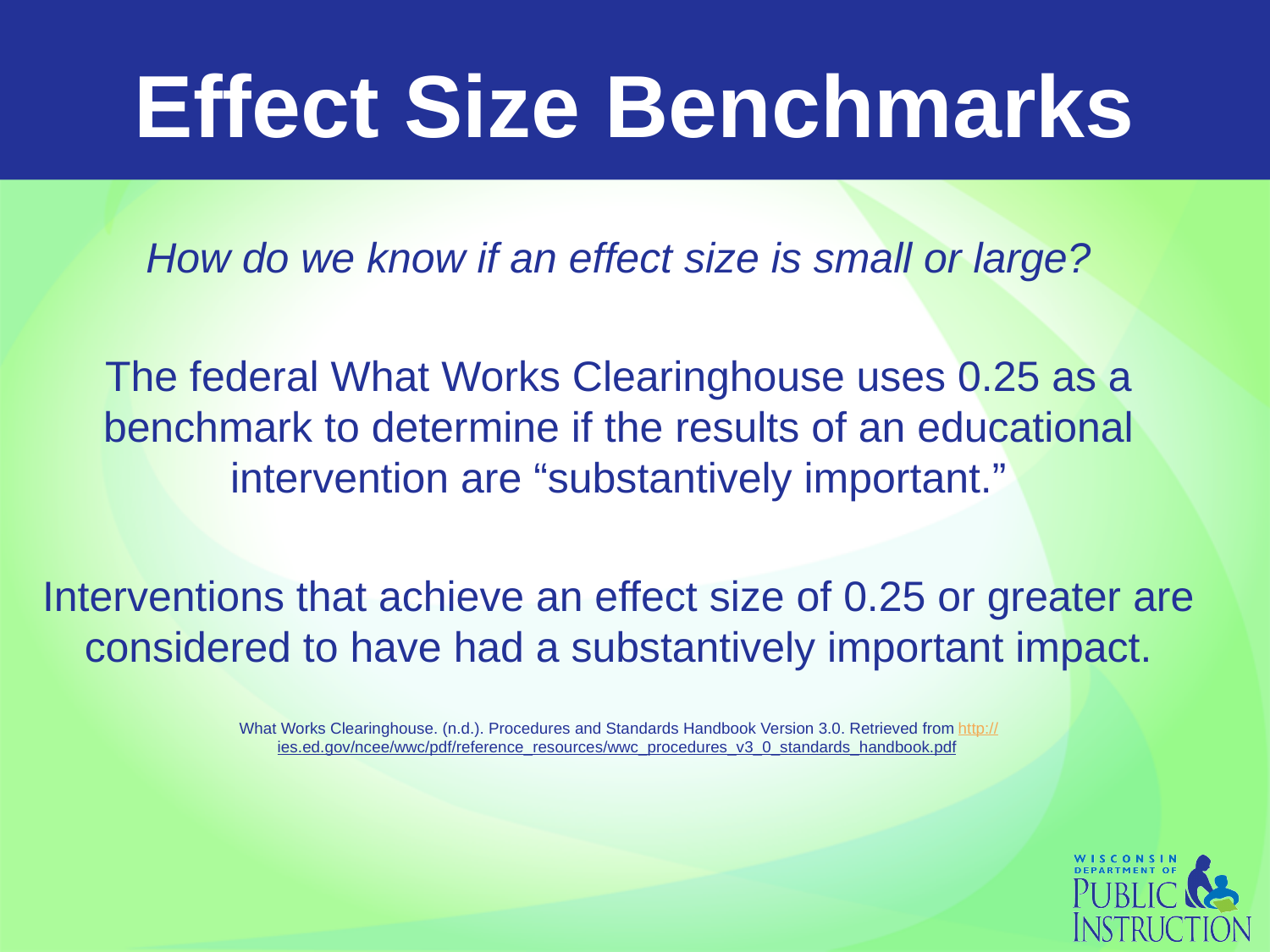

# Effect Size Benchmarks

How do we know if an effect size is small or large?

The federal What Works Clearinghouse uses 0.25 as a benchmark to determine if the results of an educational intervention are “substantively important.”

Interventions that achieve an effect size of 0.25 or greater are considered to have had a substantively important impact.

What Works Clearinghouse. (n.d.). Procedures and Standards Handbook Version 3.0. Retrieved from http://ies.ed.gov/ncee/wwc/pdf/reference_resources/wwc_procedures_v3_0_standards_handbook.pdf